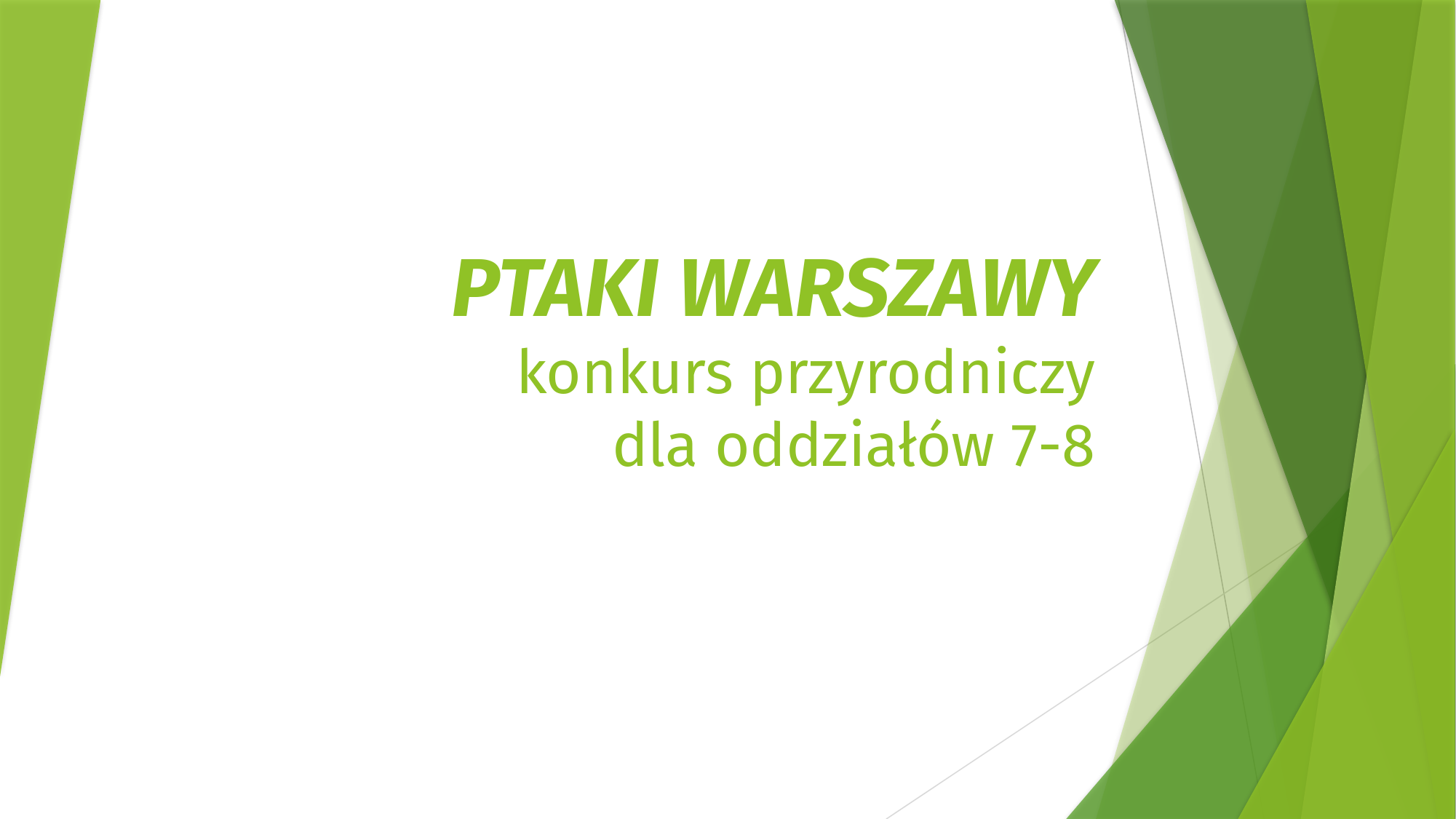

# PTAKI WARSZAWY konkurs przyrodniczy dla oddziałów 7-8